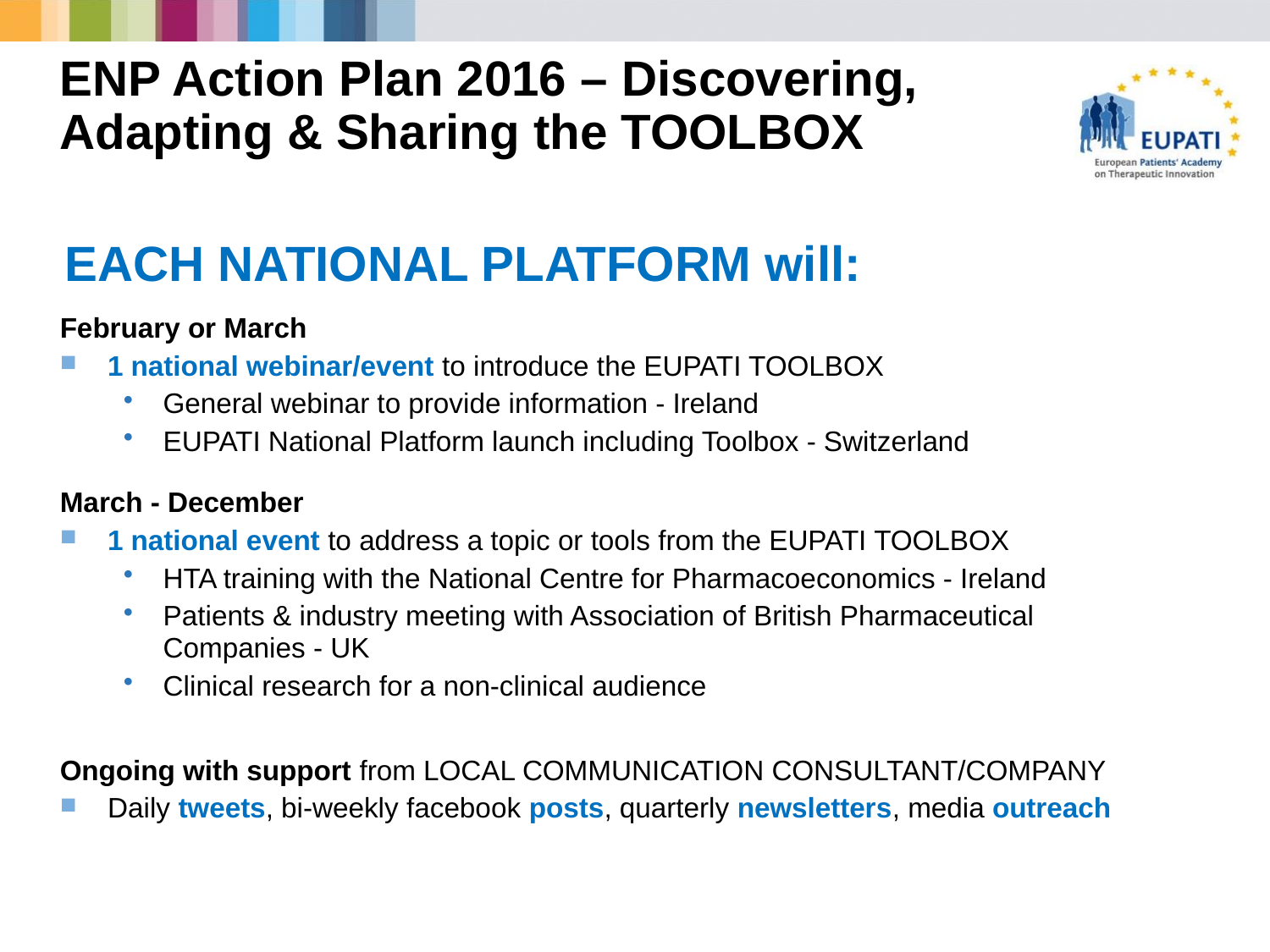

# ENP Action Plan 2016 – Discovering, Adapting & Sharing the TOOLBOX
EACH NATIONAL PLATFORM will:
February or March
1 national webinar/event to introduce the EUPATI TOOLBOX
General webinar to provide information - Ireland
EUPATI National Platform launch including Toolbox - Switzerland

March - December
1 national event to address a topic or tools from the EUPATI TOOLBOX
HTA training with the National Centre for Pharmacoeconomics - Ireland
Patients & industry meeting with Association of British Pharmaceutical Companies - UK
Clinical research for a non-clinical audience

Ongoing with support from LOCAL COMMUNICATION CONSULTANT/COMPANY
Daily tweets, bi-weekly facebook posts, quarterly newsletters, media outreach